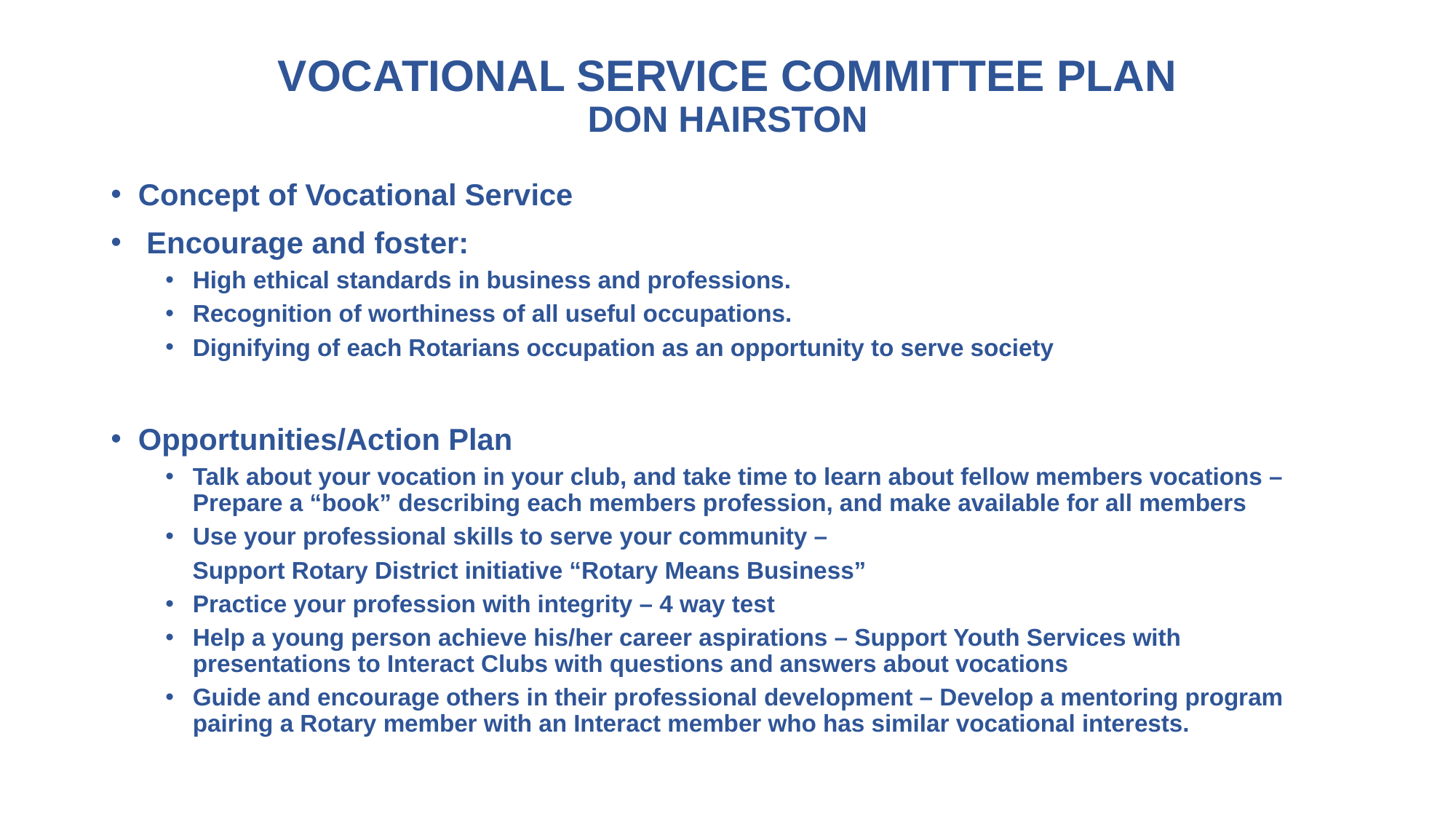

# VOCATIONAL SERVICE COMMITTEE PLAN DON HAIRSTON
Concept of Vocational Service
 Encourage and foster:
High ethical standards in business and professions.
Recognition of worthiness of all useful occupations.
Dignifying of each Rotarians occupation as an opportunity to serve society

Opportunities/Action Plan
Talk about your vocation in your club, and take time to learn about fellow members vocations – Prepare a “book” describing each members profession, and make available for all members
Use your professional skills to serve your community –
    Support Rotary District initiative “Rotary Means Business”
Practice your profession with integrity – 4 way test
Help a young person achieve his/her career aspirations – Support Youth Services with presentations to Interact Clubs with questions and answers about vocations
Guide and encourage others in their professional development – Develop a mentoring program pairing a Rotary member with an Interact member who has similar vocational interests.